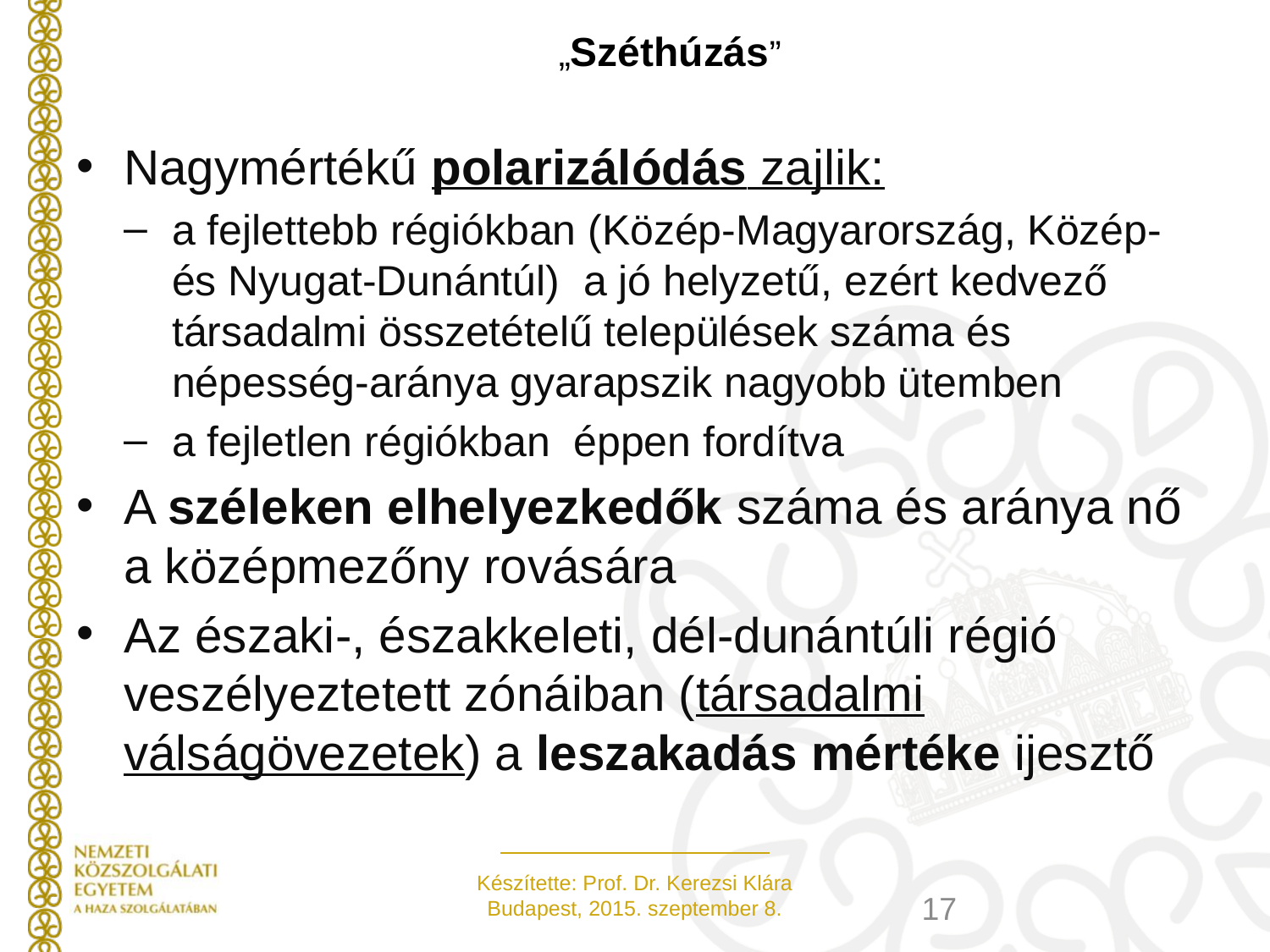

# „Széthúzás”
Nagymértékű polarizálódás zajlik:
a fejlettebb régiókban (Közép-Magyarország, Közép- és Nyugat-Dunántúl)  a jó helyzetű, ezért kedvező társadalmi összetételű települések száma és népesség-aránya gyarapszik nagyobb ütemben
a fejletlen régiókban  éppen fordítva
A széleken elhelyezkedők száma és aránya nő a középmezőny rovására
Az északi-, északkeleti, dél-dunántúli régió veszélyeztetett zónáiban (társadalmi válságövezetek) a leszakadás mértéke ijesztő

17